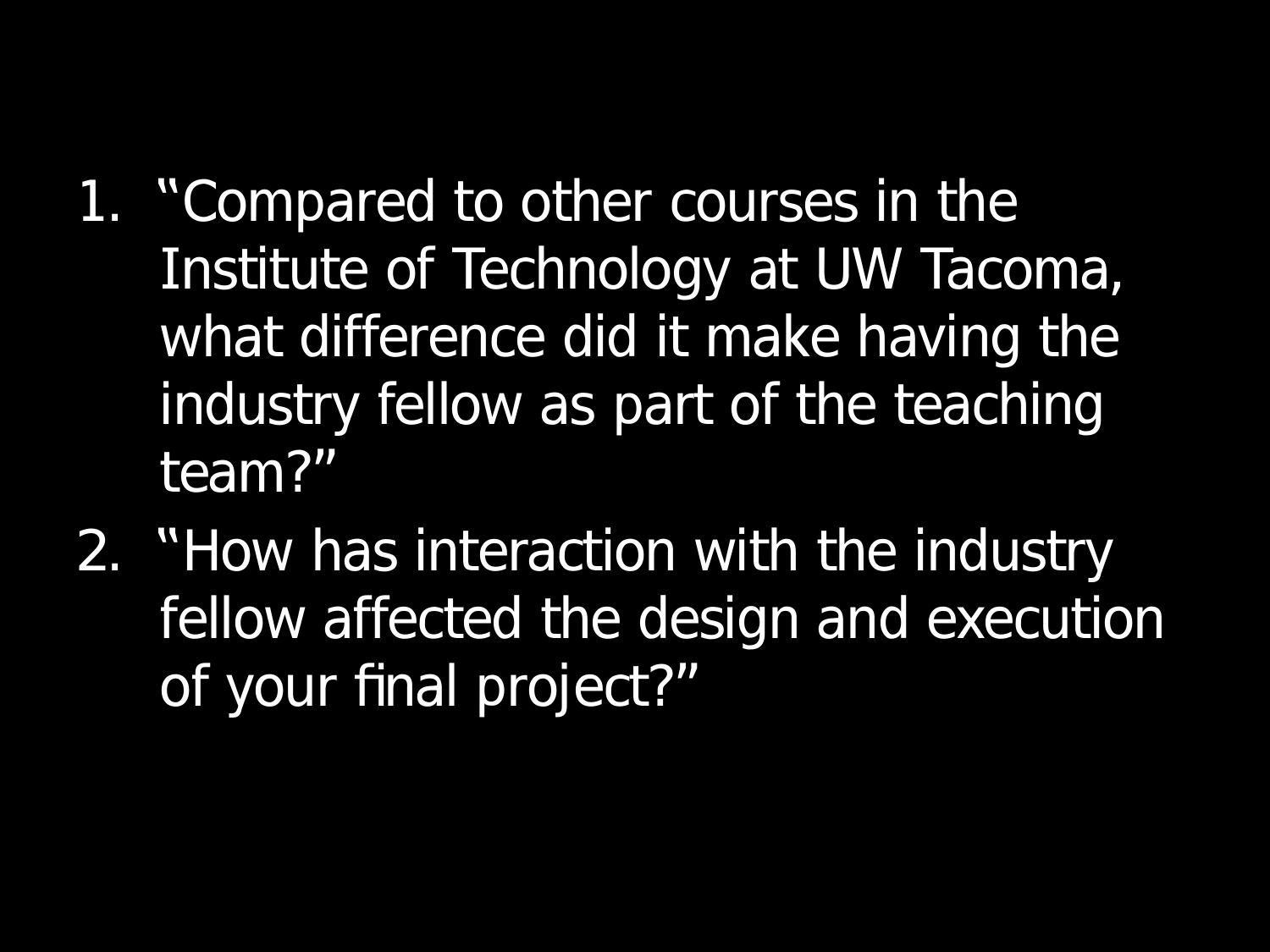

“Compared to other courses in the Institute of Technology at UW Tacoma, what difference did it make having the industry fellow as part of the teaching team?”
“How has interaction with the industry fellow affected the design and execution of your final project?”